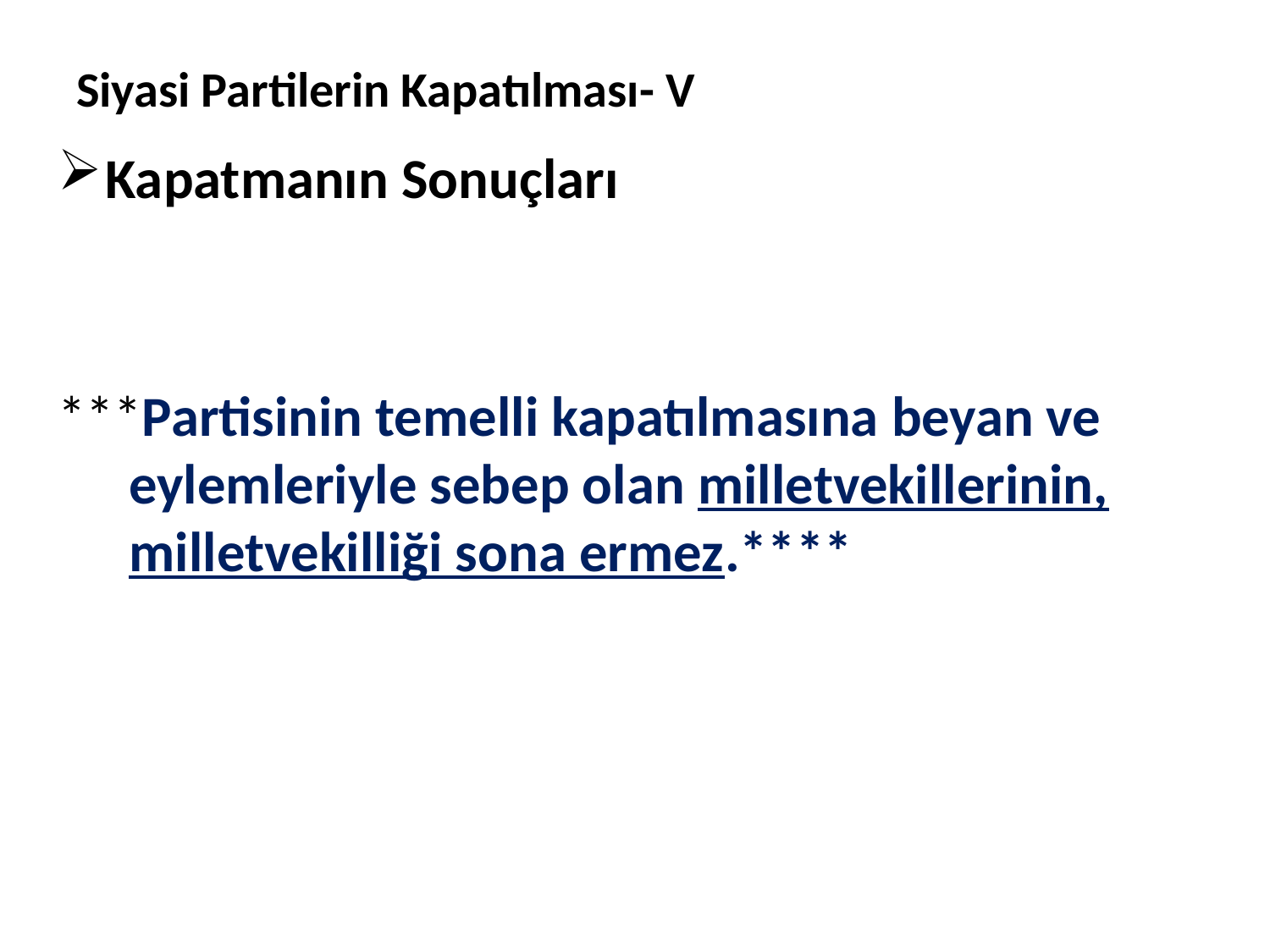

# Siyasi Partilerin Kapatılması- V
Kapatmanın Sonuçları

***Partisinin temelli kapatılmasına beyan ve eylemleriyle sebep olan milletvekillerinin, milletvekilliği sona ermez.****